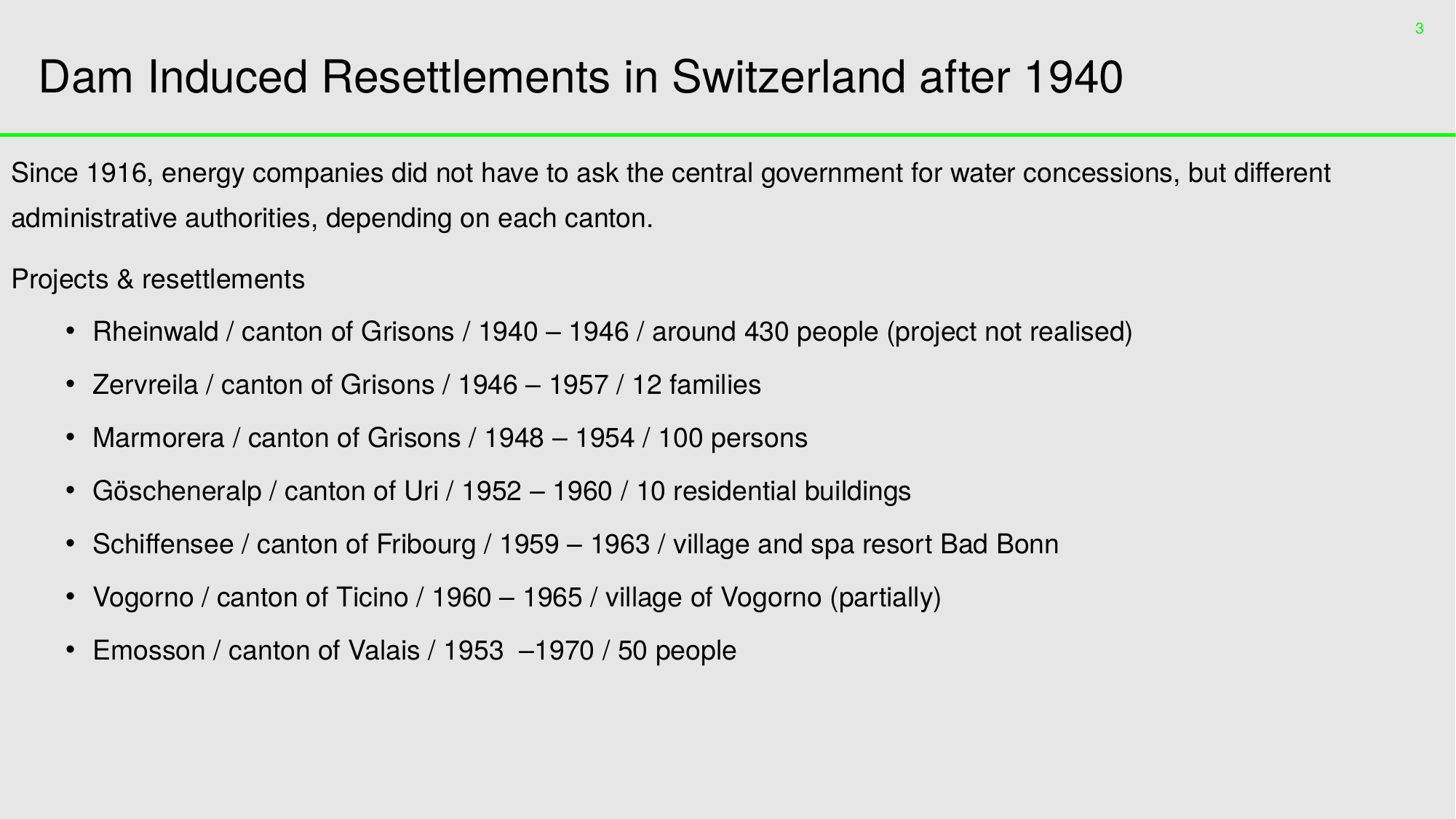

# Dam Induced Resettlements in Switzerland after 1940
3
3
Since 1916, energy companies did not have to ask the central government for water concessions, but different administrative authorities, depending on each canton.
Projects & resettlements
Rheinwald / canton of Grisons / 1940 – 1946 / around 430 people (project not realised)
Zervreila / canton of Grisons / 1946 – 1957 / 12 families
Marmorera / canton of Grisons / 1948 – 1954 / 100 persons
Göscheneralp / canton of Uri / 1952 – 1960 / 10 residential buildings
Schiffensee / canton of Fribourg / 1959 – 1963 / village and spa resort Bad Bonn
Vogorno / canton of Ticino / 1960 – 1965 / village of Vogorno (partially)
Emosson / canton of Valais / 1953  –1970 / 50 people